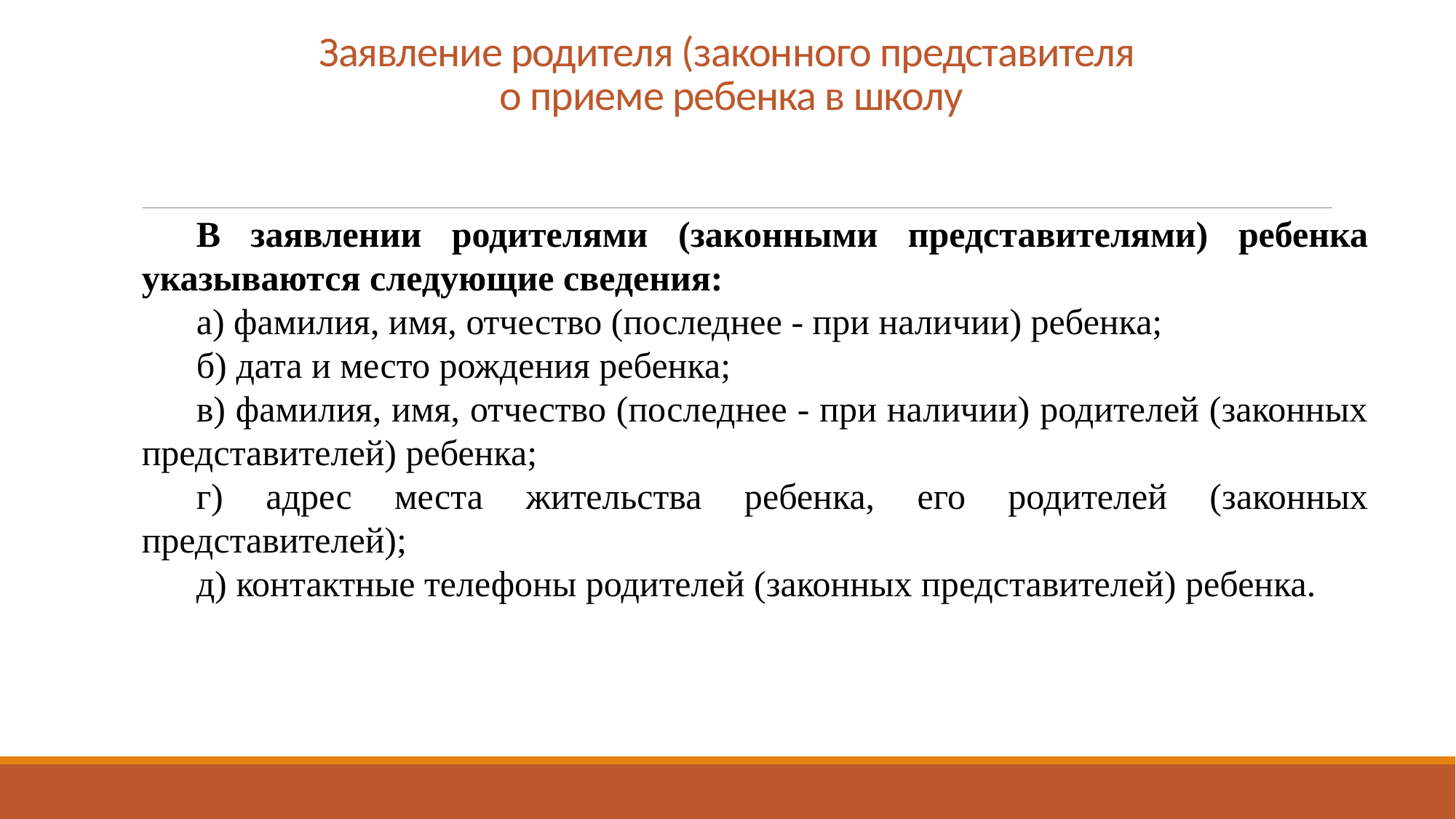

# Заявление родителя (законного представителя о приеме ребенка в школу

В заявлении родителями (законными представителями) ребенка указываются следующие сведения:
а) фамилия, имя, отчество (последнее - при наличии) ребенка;
б) дата и место рождения ребенка;
в) фамилия, имя, отчество (последнее - при наличии) родителей (законных представителей) ребенка;
г) адрес места жительства ребенка, его родителей (законных представителей);
д) контактные телефоны родителей (законных представителей) ребенка.